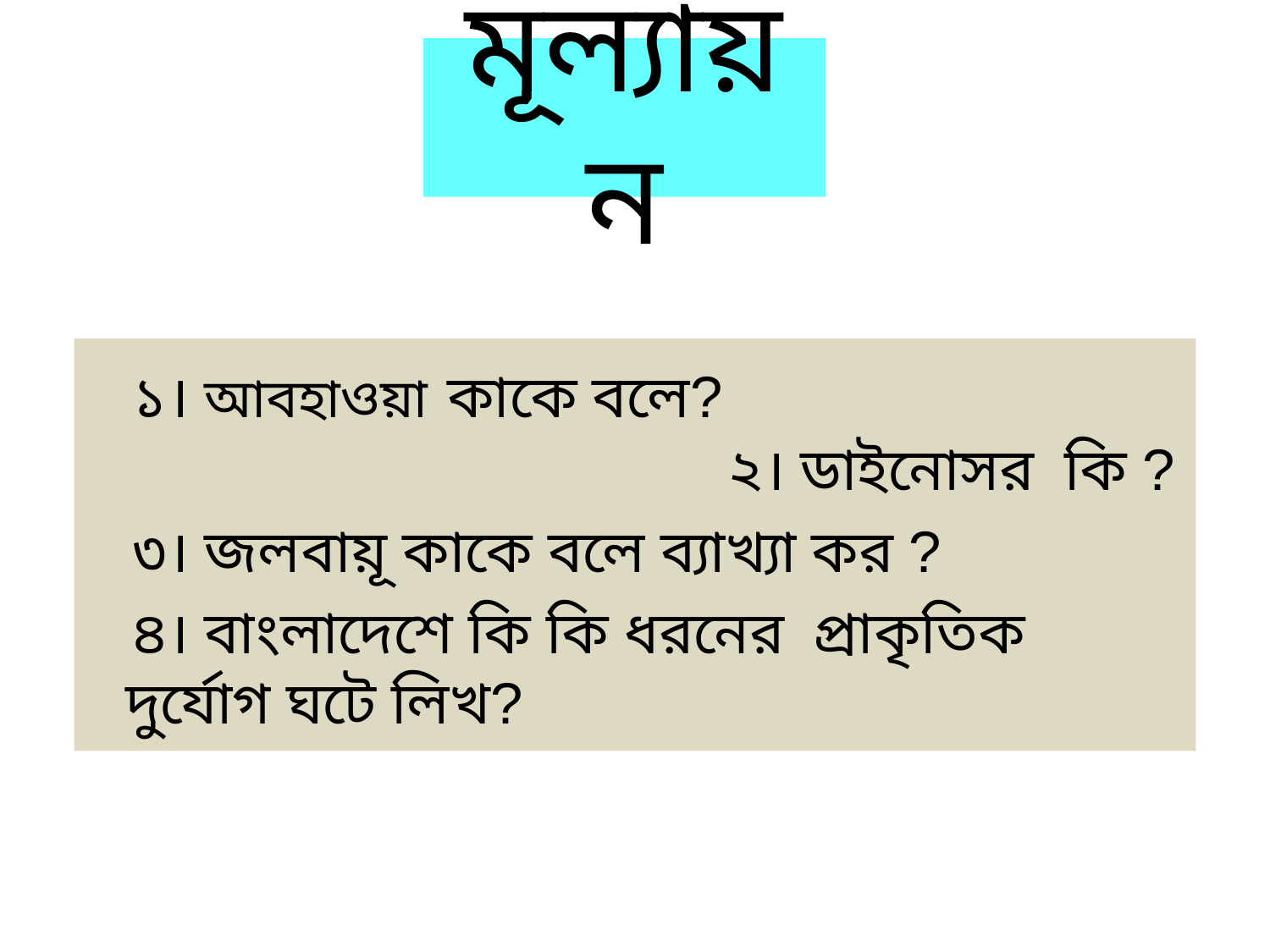

# মূল্যায়ন
   ১। আবহাওয়া কাকে বলে?                                                                  ২। ডাইনোসর  কি ?
   ৩। জলবায়ূ কাকে বলে ব্যাখ্যা কর ?
   ৪। বাংলাদেশে কি কি ধরনের  প্রাকৃতিক দুর্যোগ ঘটে লিখ?